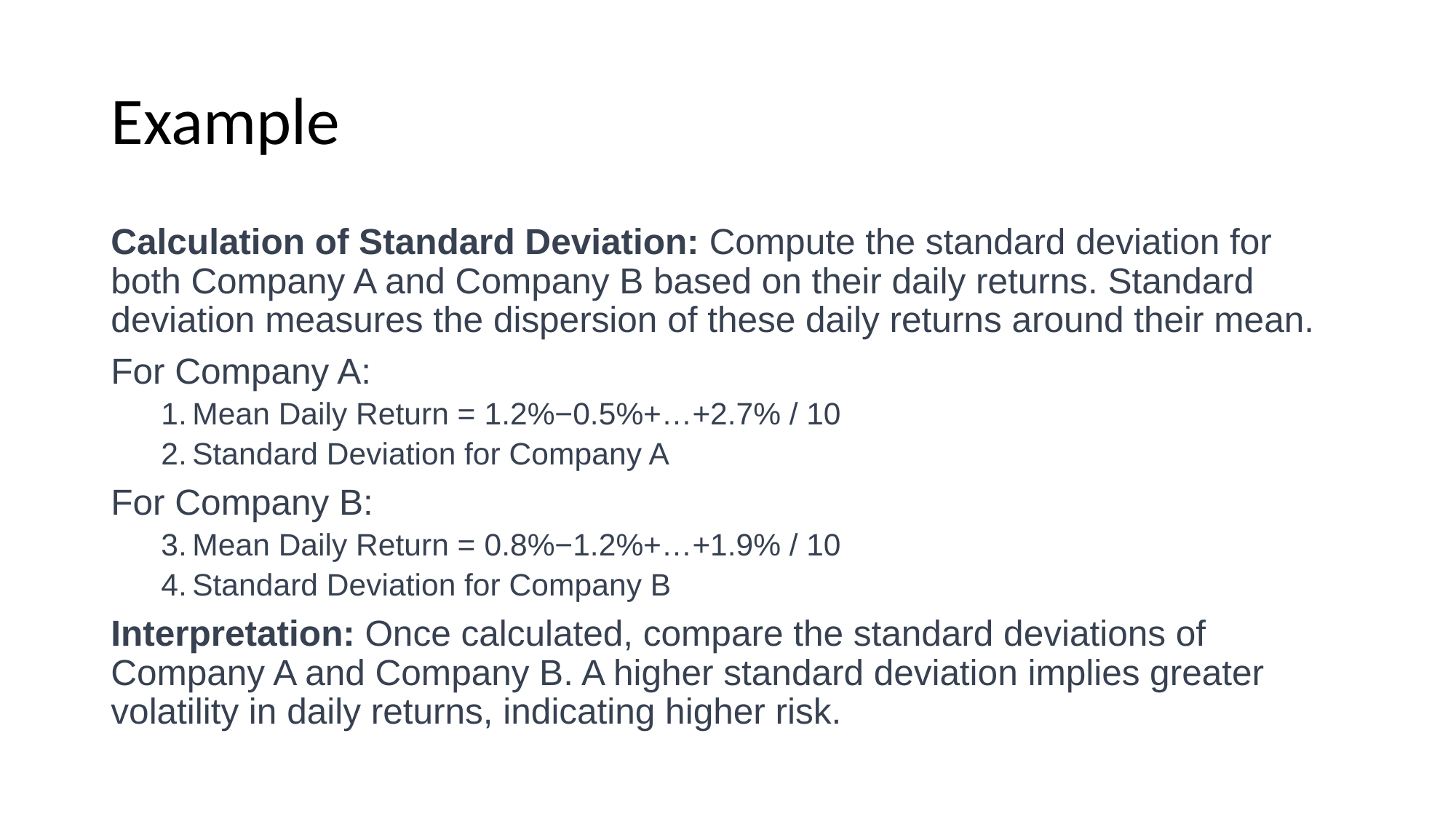

# Example
Calculation of Standard Deviation: Compute the standard deviation for both Company A and Company B based on their daily returns. Standard deviation measures the dispersion of these daily returns around their mean.
For Company A:
Mean Daily Return = 1.2%−0.5%+…+2.7% / 10​
Standard Deviation for Company A
For Company B:
Mean Daily Return = 0.8%−1.2%+…+1.9% / 10
Standard Deviation for Company B
Interpretation: Once calculated, compare the standard deviations of Company A and Company B. A higher standard deviation implies greater volatility in daily returns, indicating higher risk.